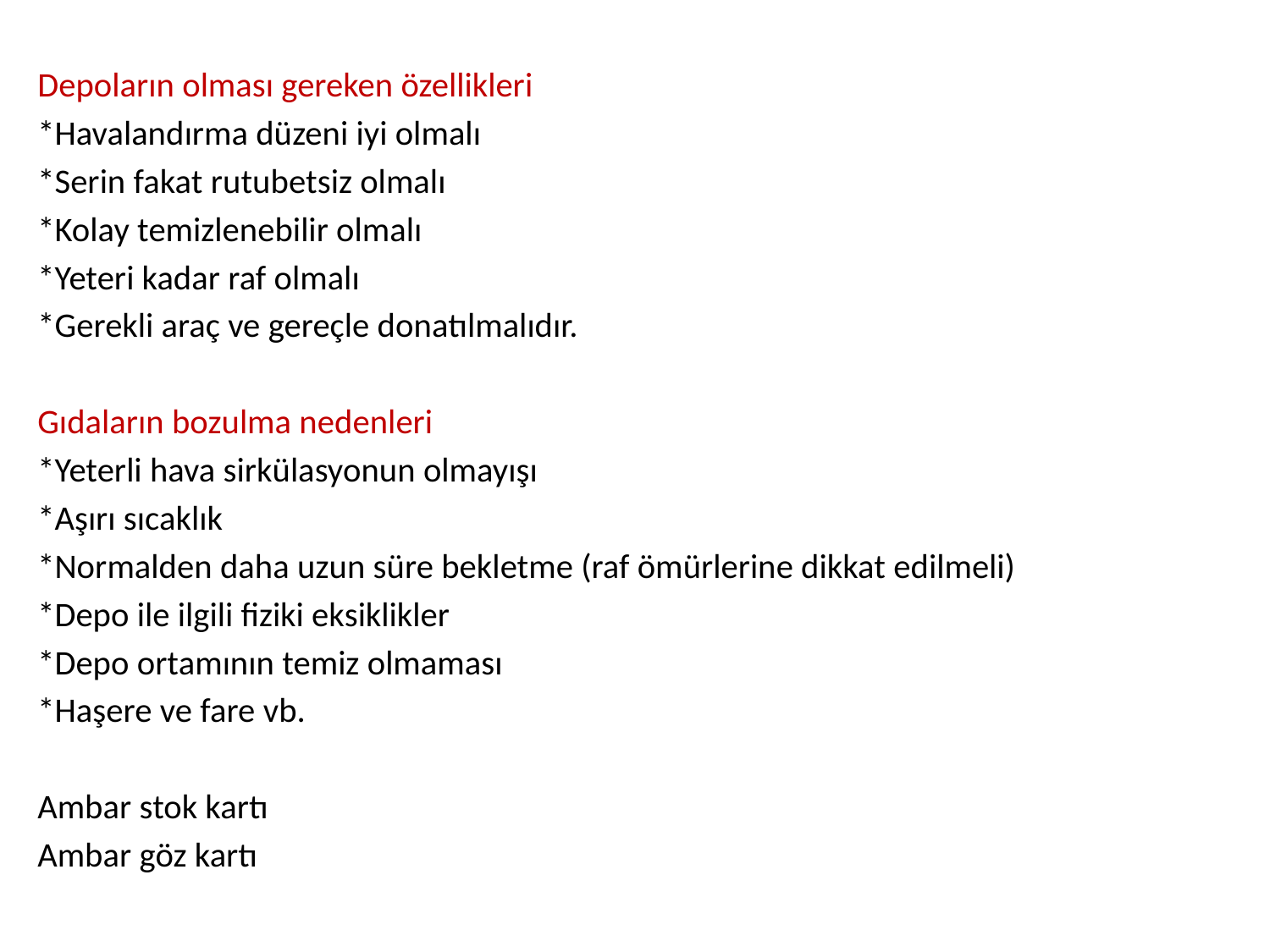

Depoların olması gereken özellikleri
*Havalandırma düzeni iyi olmalı
*Serin fakat rutubetsiz olmalı
*Kolay temizlenebilir olmalı
*Yeteri kadar raf olmalı
*Gerekli araç ve gereçle donatılmalıdır.

Gıdaların bozulma nedenleri
*Yeterli hava sirkülasyonun olmayışı
*Aşırı sıcaklık
*Normalden daha uzun süre bekletme (raf ömürlerine dikkat edilmeli)
*Depo ile ilgili fiziki eksiklikler
*Depo ortamının temiz olmaması
*Haşere ve fare vb.

Ambar stok kartı
Ambar göz kartı